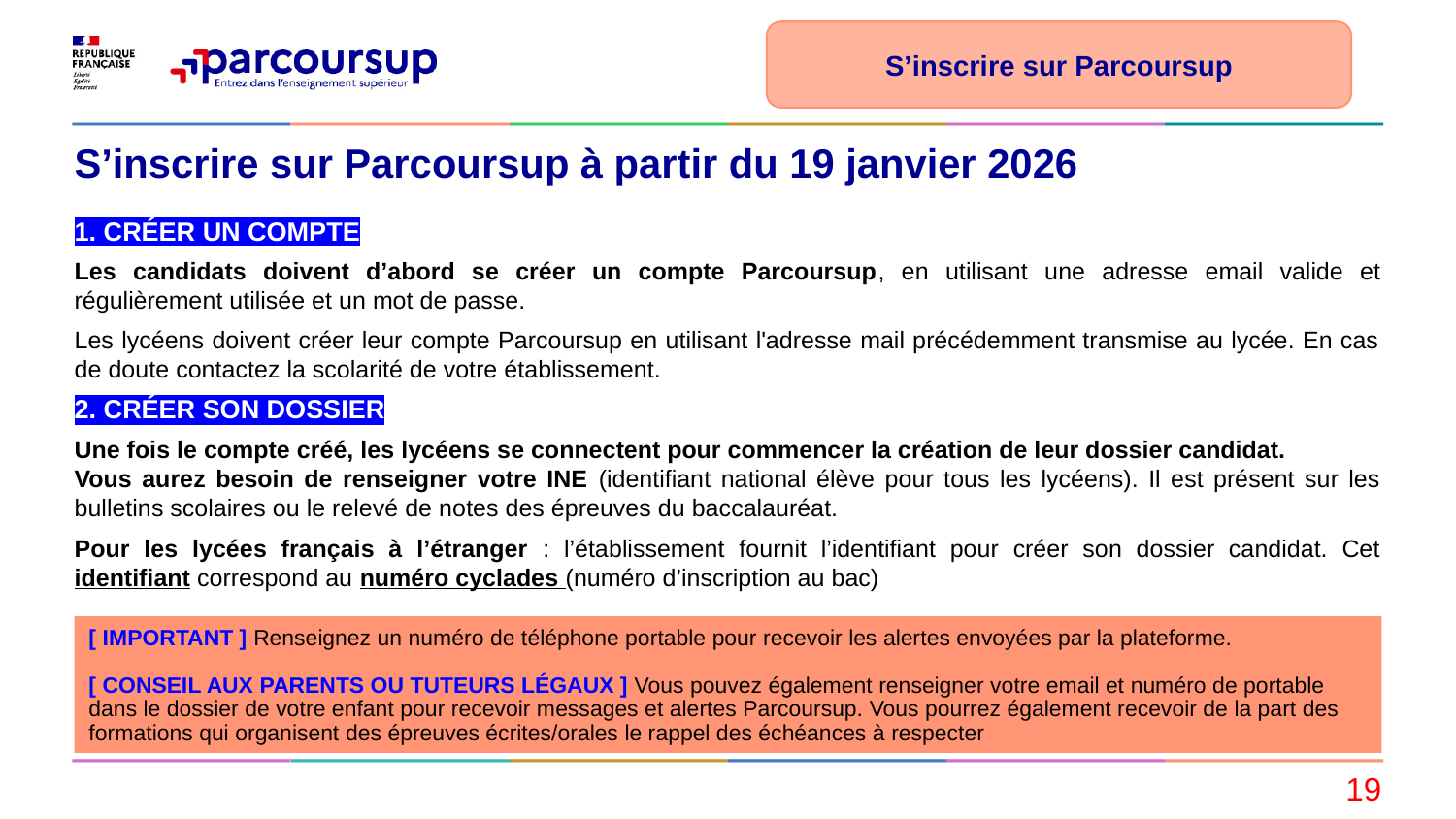

S’inscrire sur Parcoursup
# S’inscrire sur Parcoursup à partir du 19 janvier 2026
1. CRÉER UN COMPTE
Les candidats doivent d’abord se créer un compte Parcoursup, en utilisant une adresse email valide et régulièrement utilisée et un mot de passe.
Les lycéens doivent créer leur compte Parcoursup en utilisant l'adresse mail précédemment transmise au lycée. En cas de doute contactez la scolarité de votre établissement.
2. CRÉER SON DOSSIER
Une fois le compte créé, les lycéens se connectent pour commencer la création de leur dossier candidat.
Vous aurez besoin de renseigner votre INE (identifiant national élève pour tous les lycéens). Il est présent sur les bulletins scolaires ou le relevé de notes des épreuves du baccalauréat.
Pour les lycées français à l’étranger : l’établissement fournit l’identifiant pour créer son dossier candidat. Cet identifiant correspond au numéro cyclades (numéro d’inscription au bac)

[ Important ] Renseignez un numéro de téléphone portable pour recevoir les alertes envoyées par la plateforme.

[ Conseil aux parents ou tuteurs légaux ] Vous pouvez également renseigner votre email et numéro de portable dans le dossier de votre enfant pour recevoir messages et alertes Parcoursup. Vous pourrez également recevoir de la part des formations qui organisent des épreuves écrites/orales le rappel des échéances à respecter
19